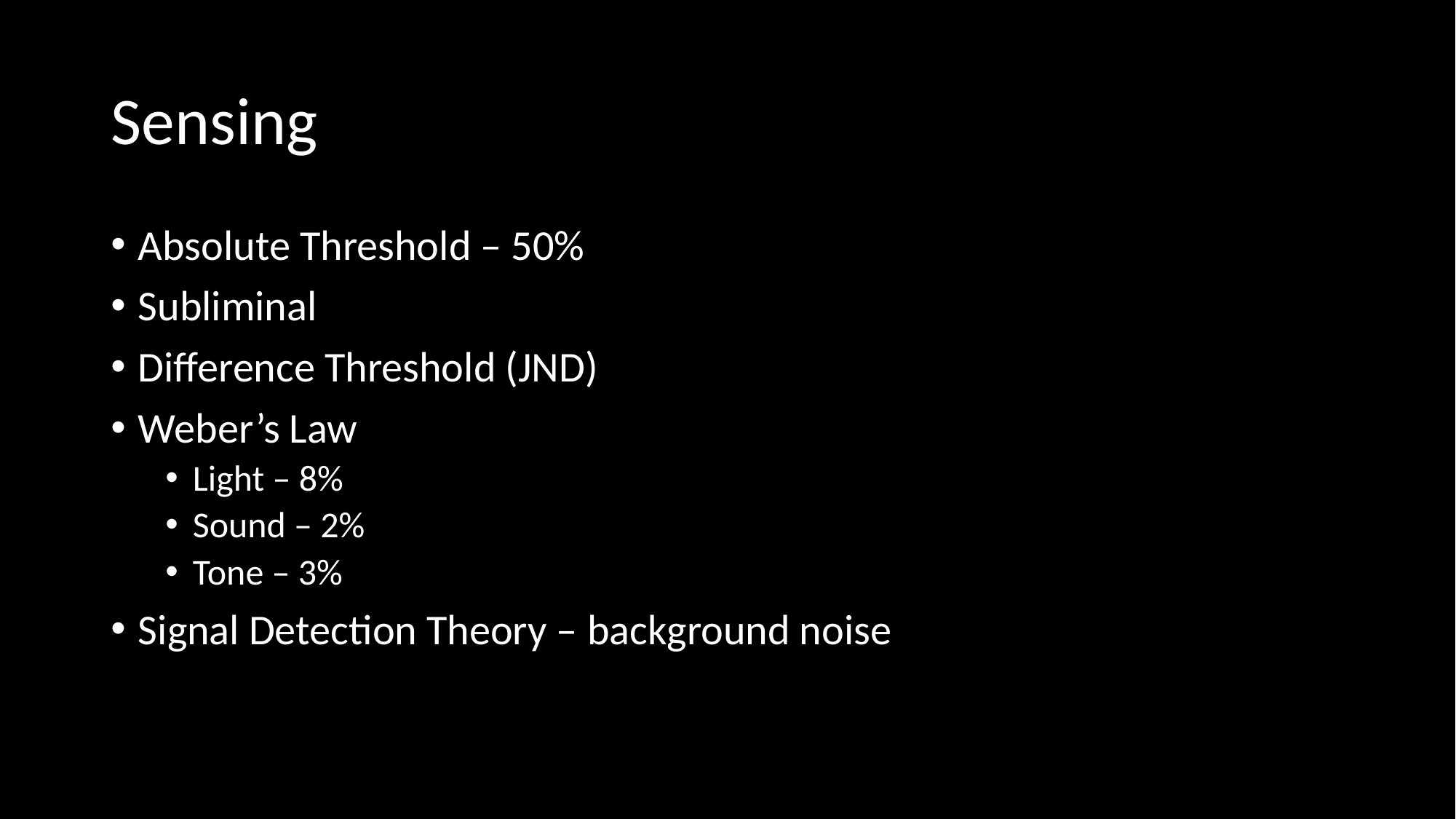

# Sensing
Absolute Threshold – 50%
Subliminal
Difference Threshold (JND)
Weber’s Law
Light – 8%
Sound – 2%
Tone – 3%
Signal Detection Theory – background noise